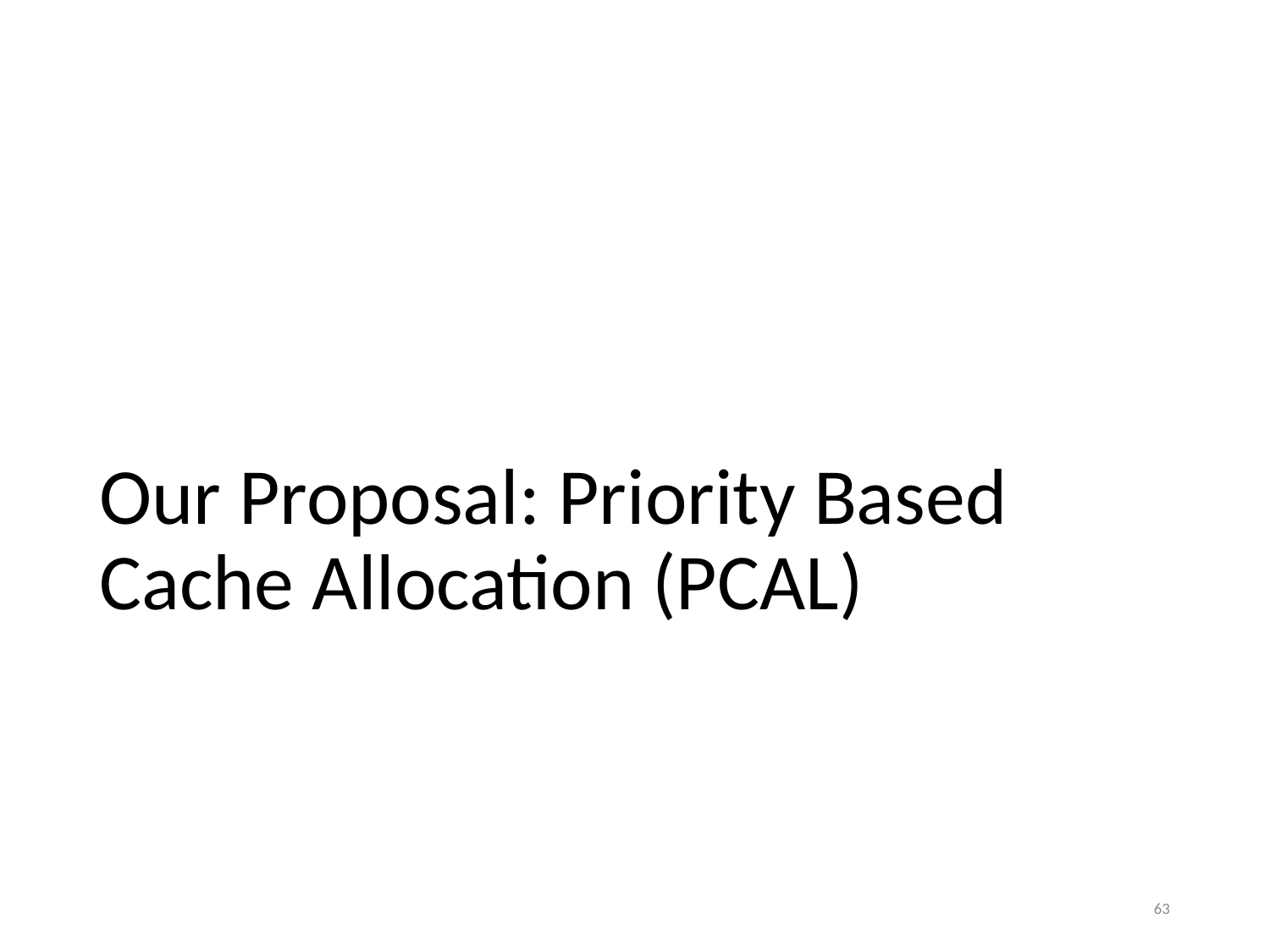

# Our Proposal: Priority Based Cache Allocation (PCAL)

63